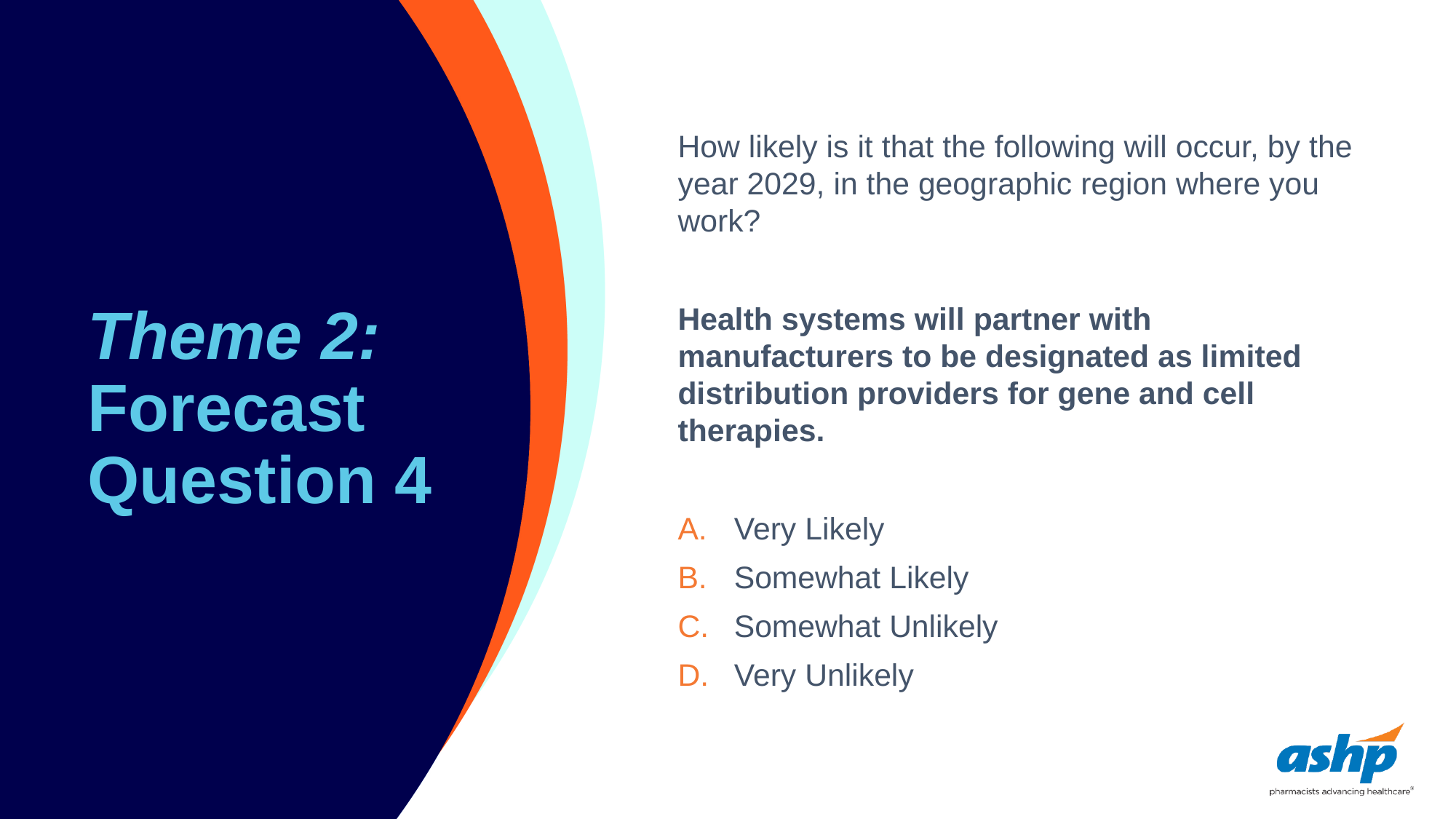

# Theme 2: Forecast Question 4
How likely is it that the following will occur, by the year 2029, in the geographic region where you work?

Health systems will partner with manufacturers to be designated as limited distribution providers for gene and cell therapies.

Very Likely
Somewhat Likely
Somewhat Unlikely
Very Unlikely